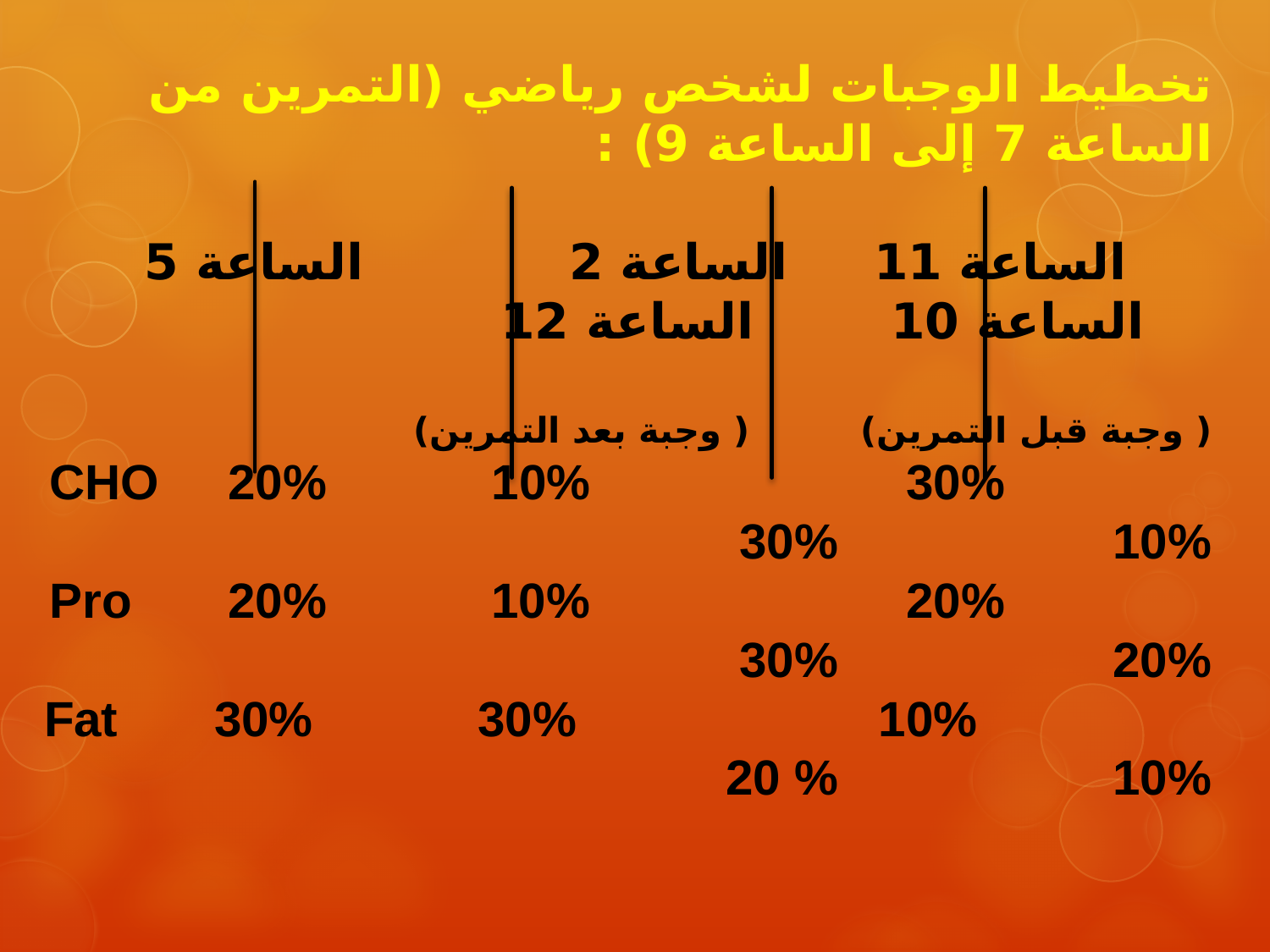

تخطيط الوجبات لشخص رياضي (التمرين من الساعة 7 إلى الساعة 9) :

     الساعة 11     الساعة 2            الساعة 5           الساعة 10        الساعة 12
                                                               ( وجبة قبل التمرين)         ( وجبة بعد التمرين)
CHO     20%            10%                       30%                              30%                    10%
Pro       20%            10%                       20%                               30%                    20%
Fat       30%            30%                      10%                               20 %                    10%